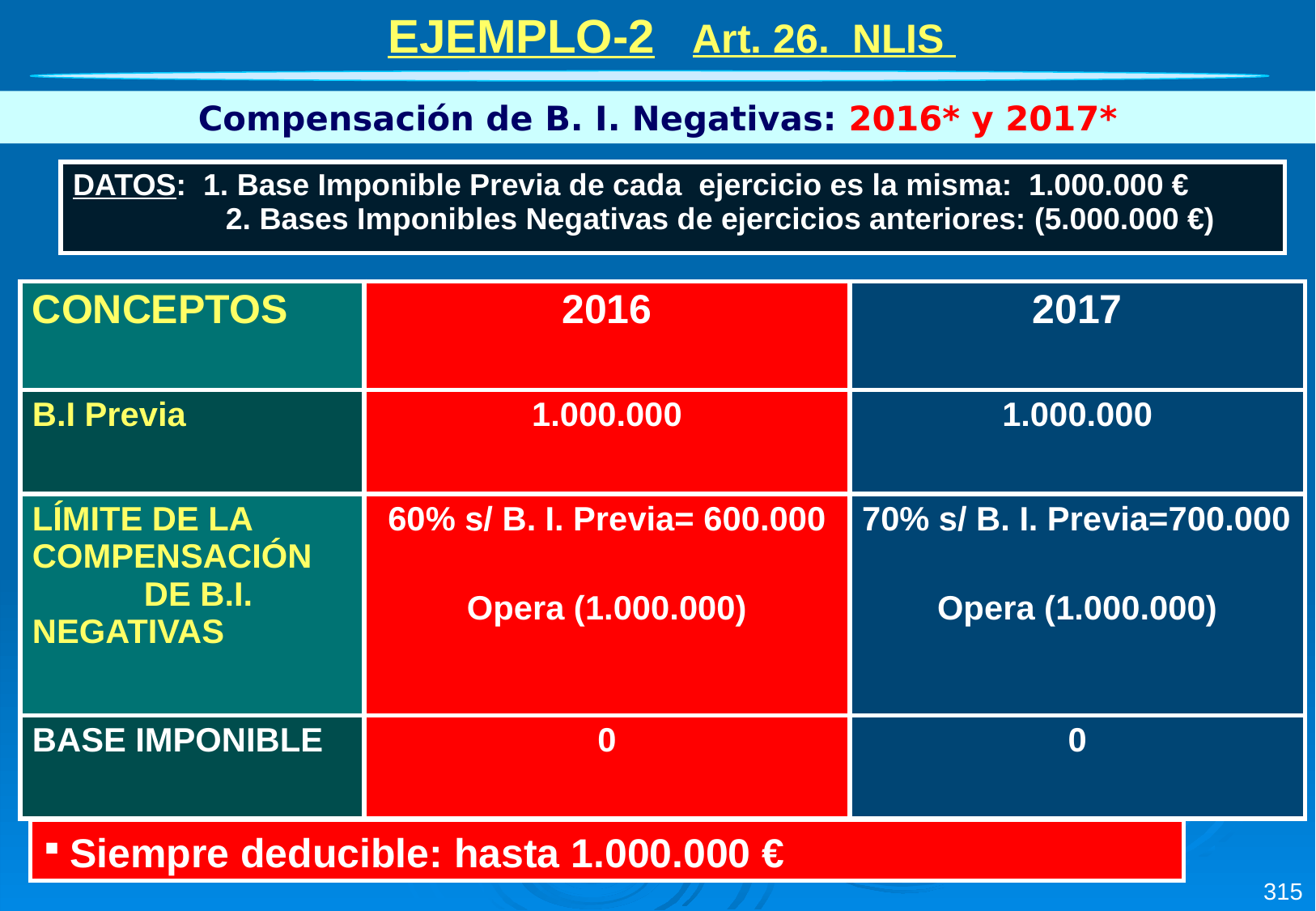

EJEMPLO-2   Art. 26.  NLIS

Compensación de B. I. Negativas: 2016* y 2017*

| DATOS: 1. Base Imponible Previa de cada ejercicio es la misma: 1.000.000 € 2. Bases Imponibles Negativas de ejercicios anteriores: (5.000.000 €) |
| --- |
| CONCEPTOS | 2016 | 2017 |
| --- | --- | --- |
| B.I Previa | 1.000.000 | 1.000.000 |
| LÍMITE DE LA COMPENSACIÓN DE B.I. NEGATIVAS | 60% s/ B. I. Previa= 600.000 Opera (1.000.000) | 70% s/ B. I. Previa=700.000 Opera (1.000.000) |
| BASE IMPONIBLE | 0 | 0 |
| Siempre deducible: hasta 1.000.000 € |
| --- |
315